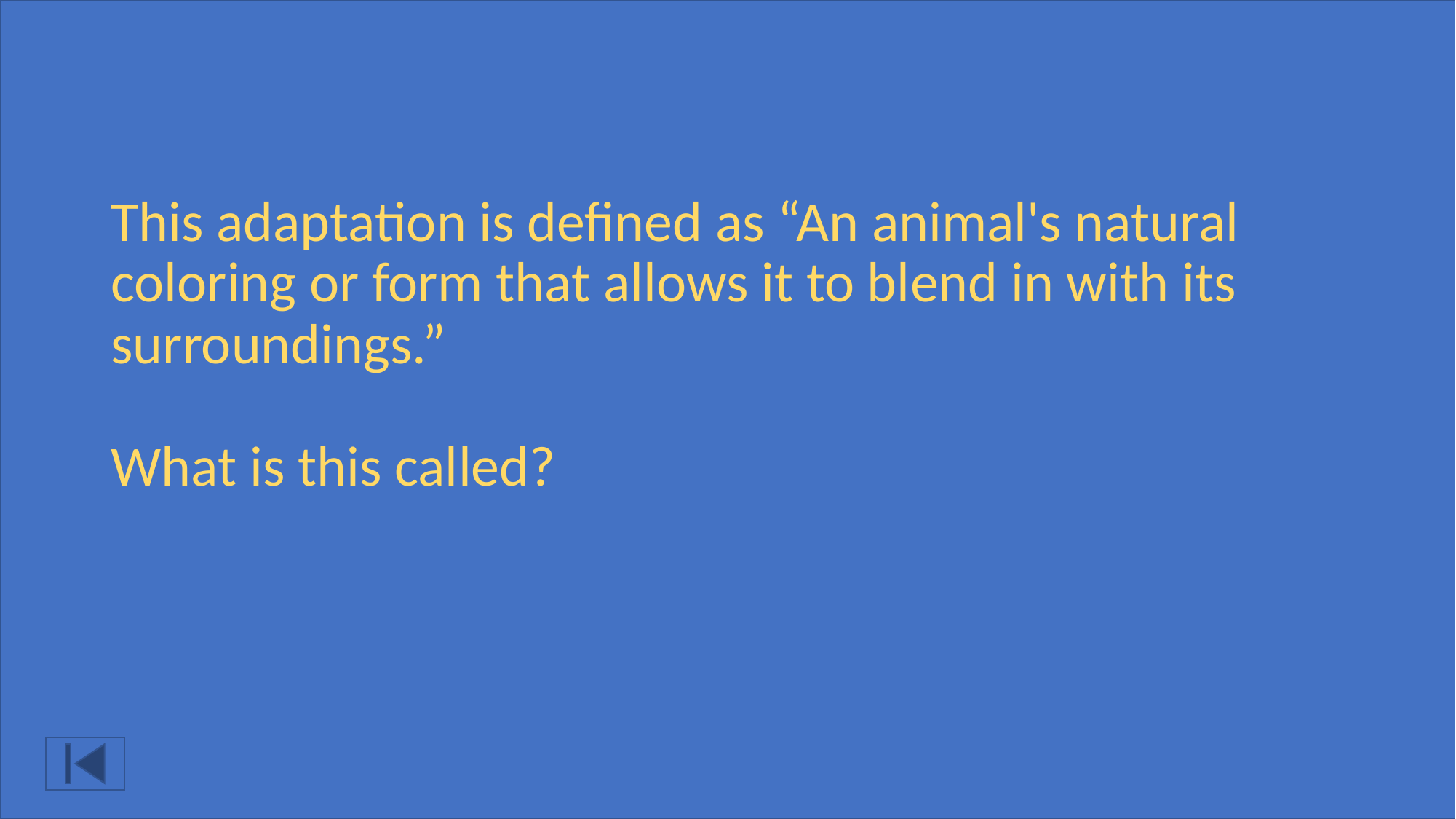

# This adaptation is defined as “An animal's natural coloring or form that allows it to blend in with its surroundings.” What is this called?